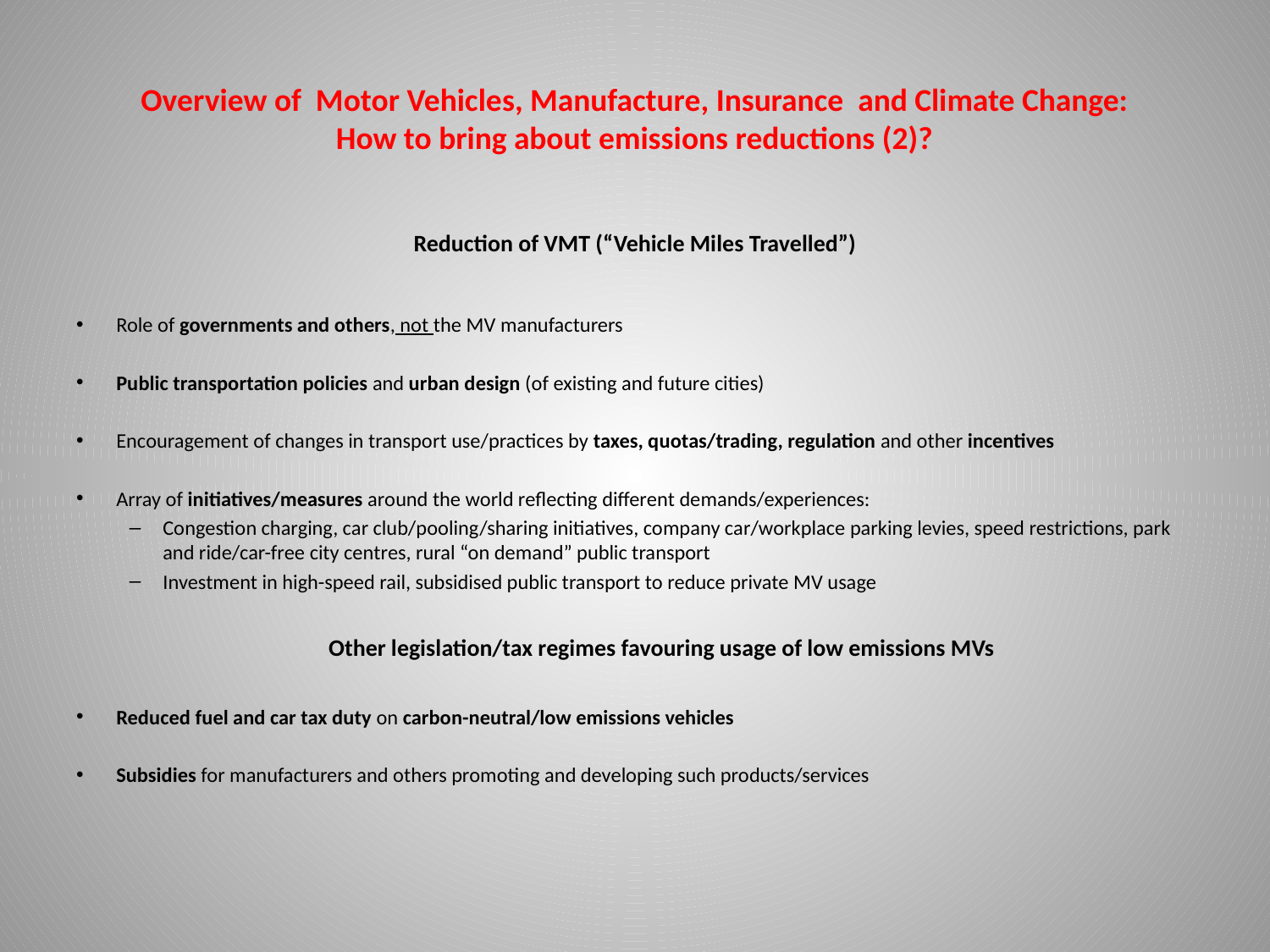

# Overview of  Motor Vehicles, Manufacture, Insurance  and Climate Change: How to bring about emissions reductions (2)?
Reduction of VMT (“Vehicle Miles Travelled”)

Role of governments and others, not the MV manufacturers

Public transportation policies and urban design (of existing and future cities)

Encouragement of changes in transport use/practices by taxes, quotas/trading, regulation and other incentives

Array of initiatives/measures around the world reflecting different demands/experiences:
Congestion charging, car club/pooling/sharing initiatives, company car/workplace parking levies, speed restrictions, park and ride/car-free city centres, rural “on demand” public transport
Investment in high-speed rail, subsidised public transport to reduce private MV usage

Other legislation/tax regimes favouring usage of low emissions MVs

Reduced fuel and car tax duty on carbon-neutral/low emissions vehicles

Subsidies for manufacturers and others promoting and developing such products/services